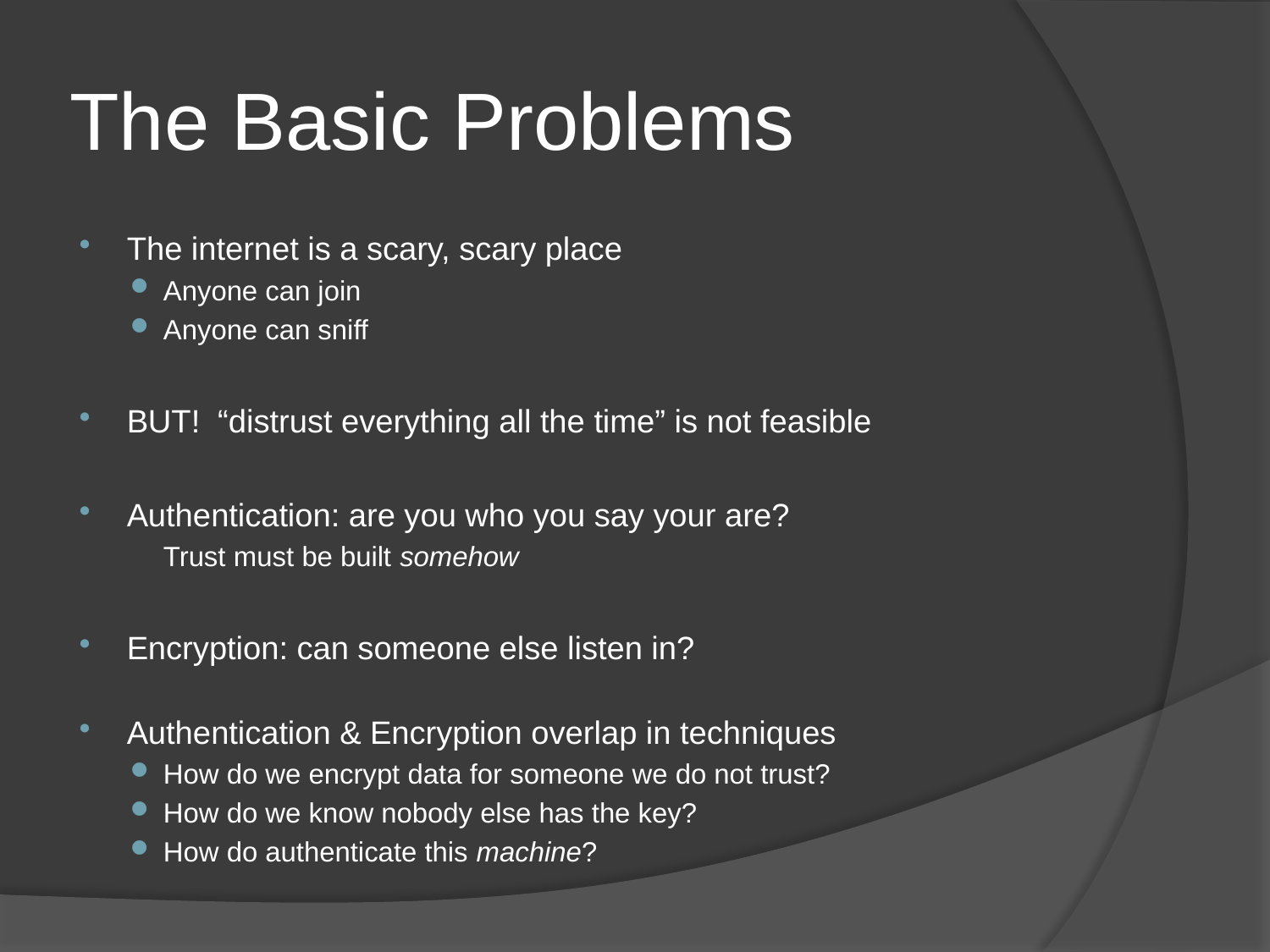

# The Basic Problems
The internet is a scary, scary place
Anyone can join
Anyone can sniff

BUT!  “distrust everything all the time” is not feasible

Authentication: are you who you say your are?
	Trust must be built somehow

Encryption: can someone else listen in?

Authentication & Encryption overlap in techniques
How do we encrypt data for someone we do not trust?
How do we know nobody else has the key?
How do authenticate this machine?